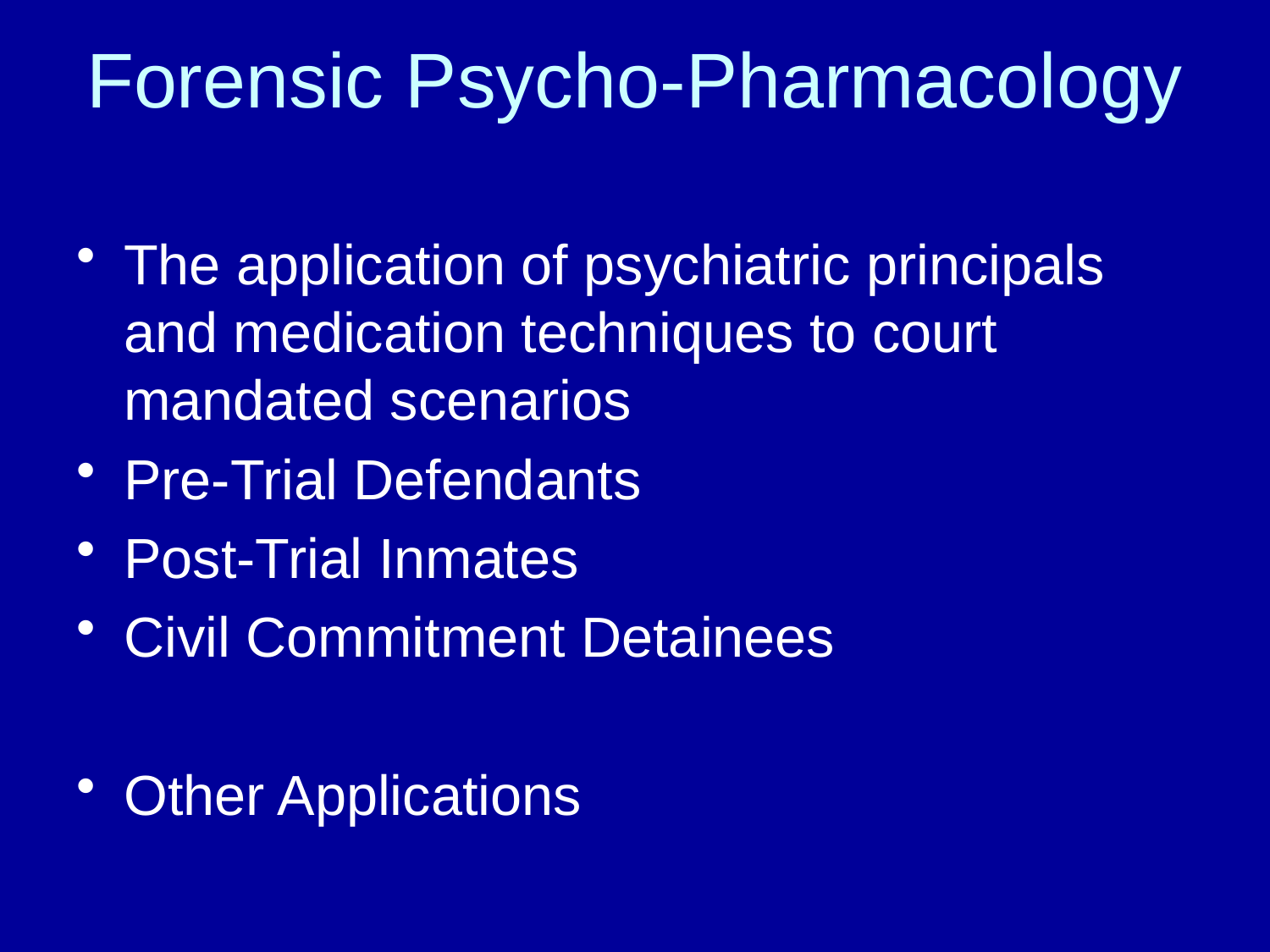

# Forensic Psycho-Pharmacology
The application of psychiatric principals and medication techniques to court mandated scenarios
Pre-Trial Defendants
Post-Trial Inmates
Civil Commitment Detainees

Other Applications